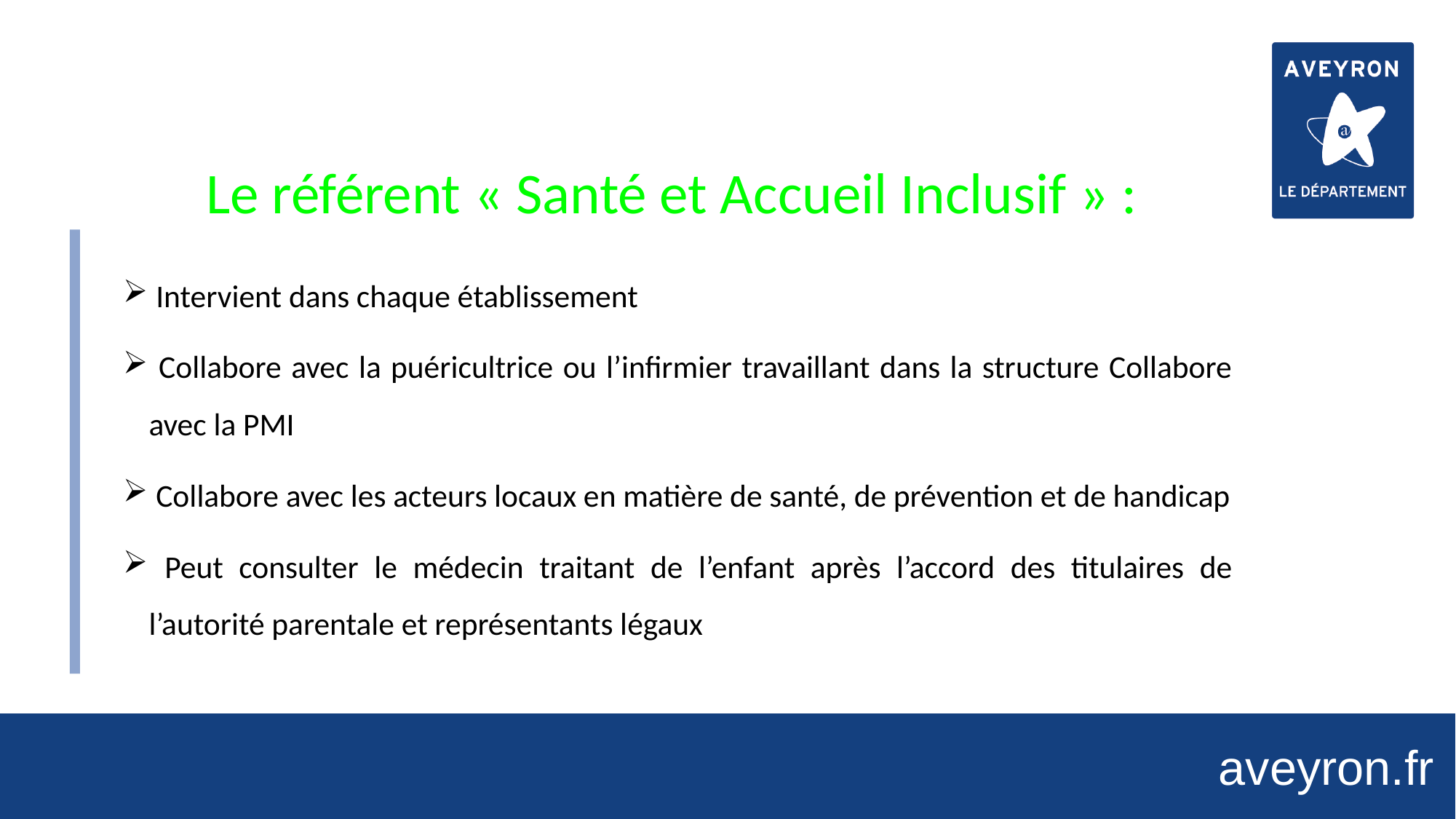

38
Le référent « Santé et Accueil Inclusif » :

 Intervient dans chaque établissement
 Collabore avec la puéricultrice ou l’infirmier travaillant dans la structure Collabore avec la PMI
 Collabore avec les acteurs locaux en matière de santé, de prévention et de handicap
 Peut consulter le médecin traitant de l’enfant après l’accord des titulaires de l’autorité parentale et représentants légaux